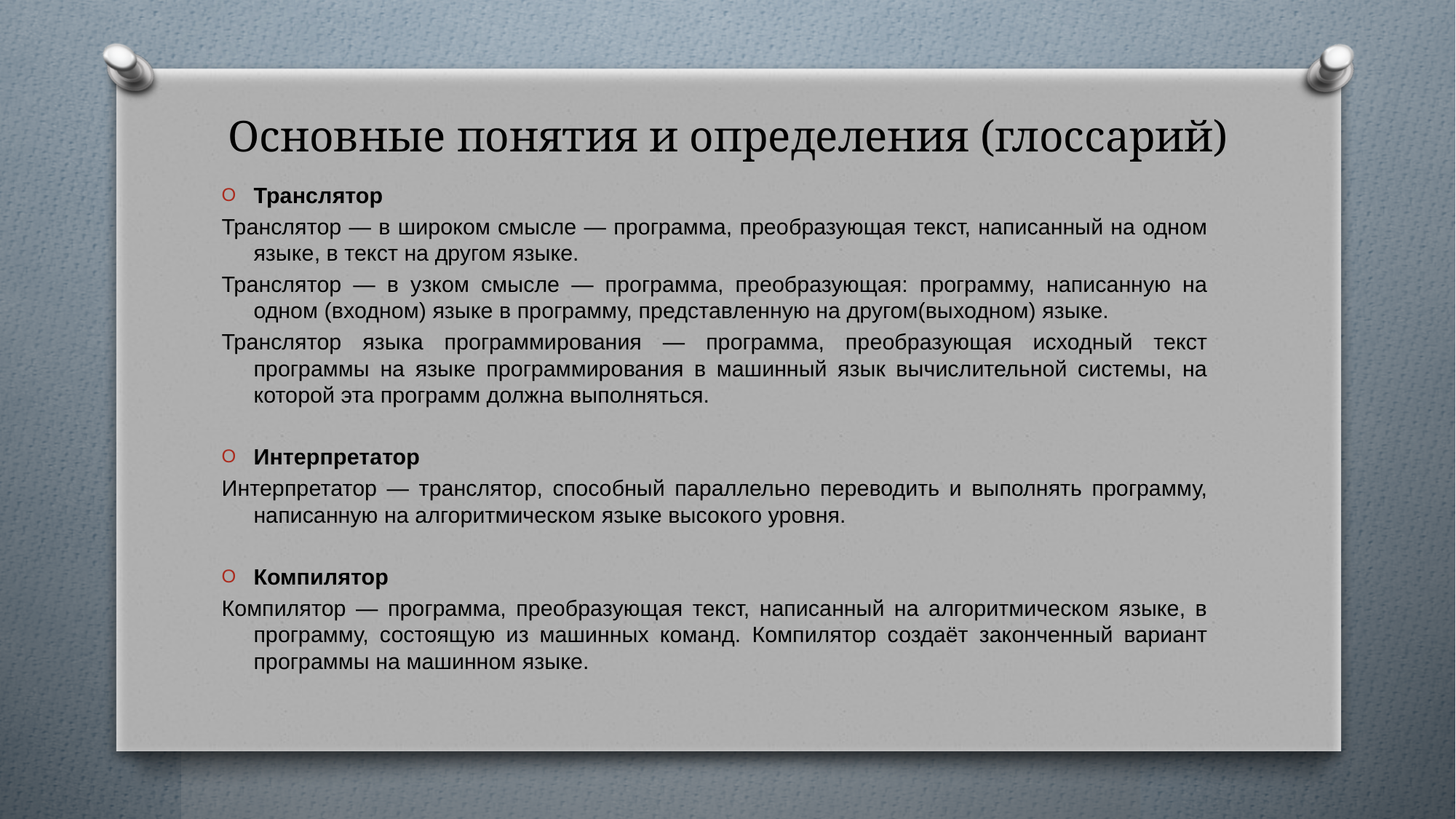

# Основные понятия и определения (глоссарий)
Транслятор
Транслятор — в широком смысле — программа, преобразующая текст, написанный на одном языке, в текст на другом языке.
Транслятор — в узком смысле — программа, преобразующая: программу, написанную на одном (входном) языке в программу, представленную на другом(выходном) языке.
Транслятор языка программирования — программа, преобразующая исходный текст программы на языке программирования в машинный язык вычислительной системы, на которой эта программ должна выполняться.

Интерпретатор
Интерпретатор — транслятор, способный параллельно переводить и выполнять программу, написанную на алгоритмическом языке высокого уровня.

Компилятор
Компилятор — программа, преобразующая текст, написанный на алгоритмическом языке, в программу, состоящую из машинных команд. Компилятор создаёт законченный вариант программы на машинном языке.